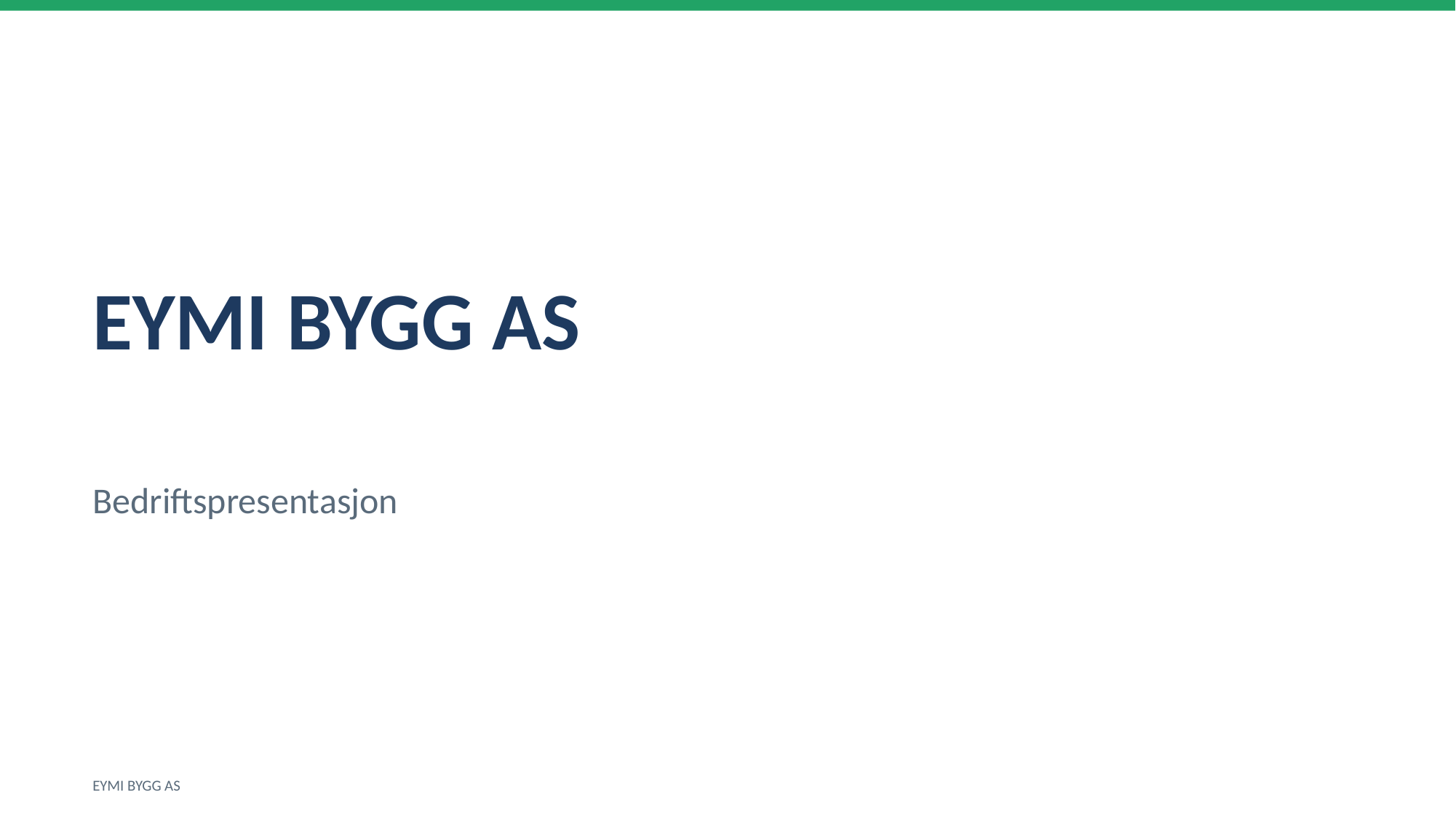

EYMI BYGG AS
Bedriftspresentasjon
EYMI BYGG AS